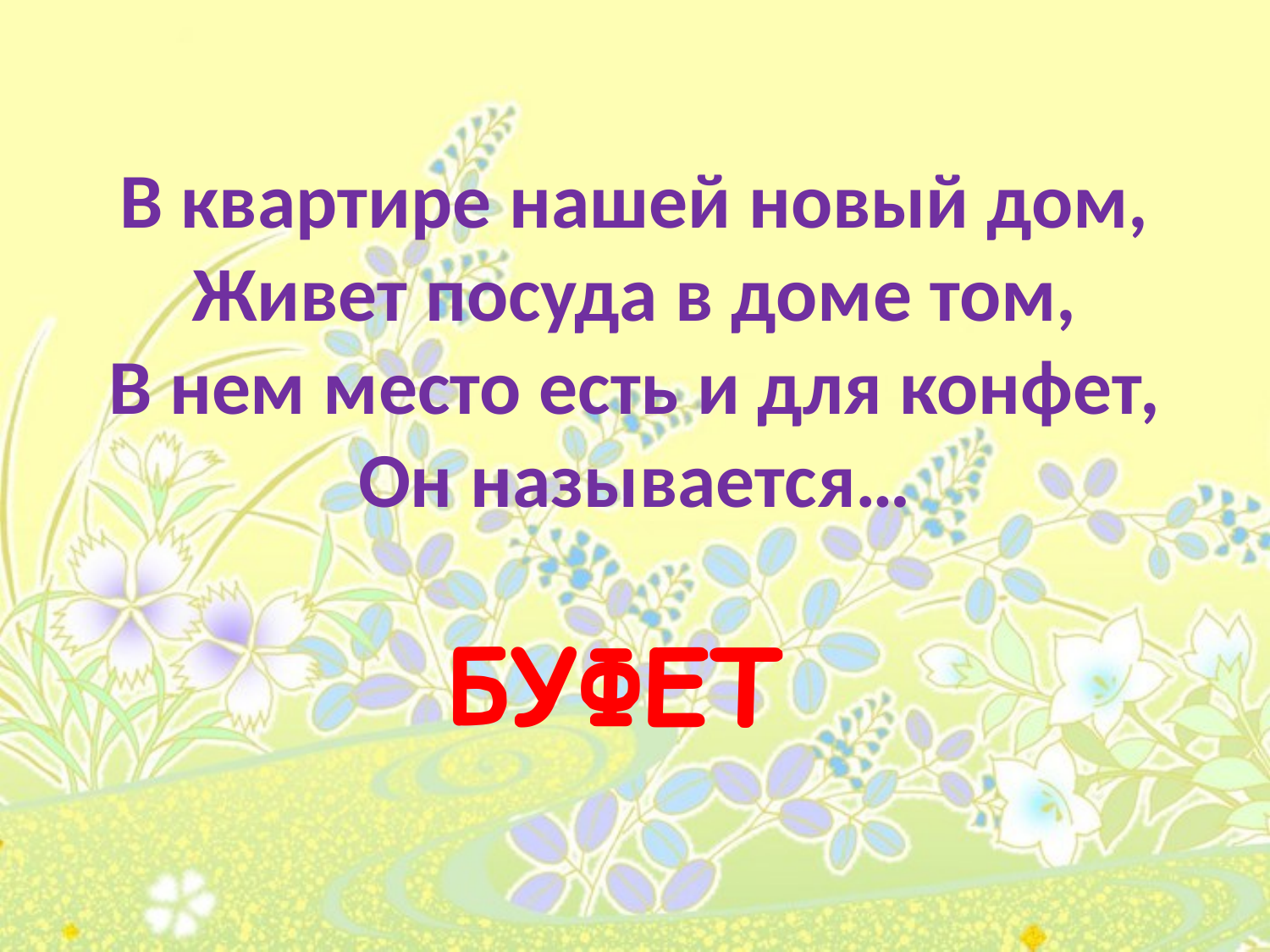

# В квартире нашей новый дом, Живет посуда в доме том, В нем место есть и для конфет, Он называется…
БУФЕТ